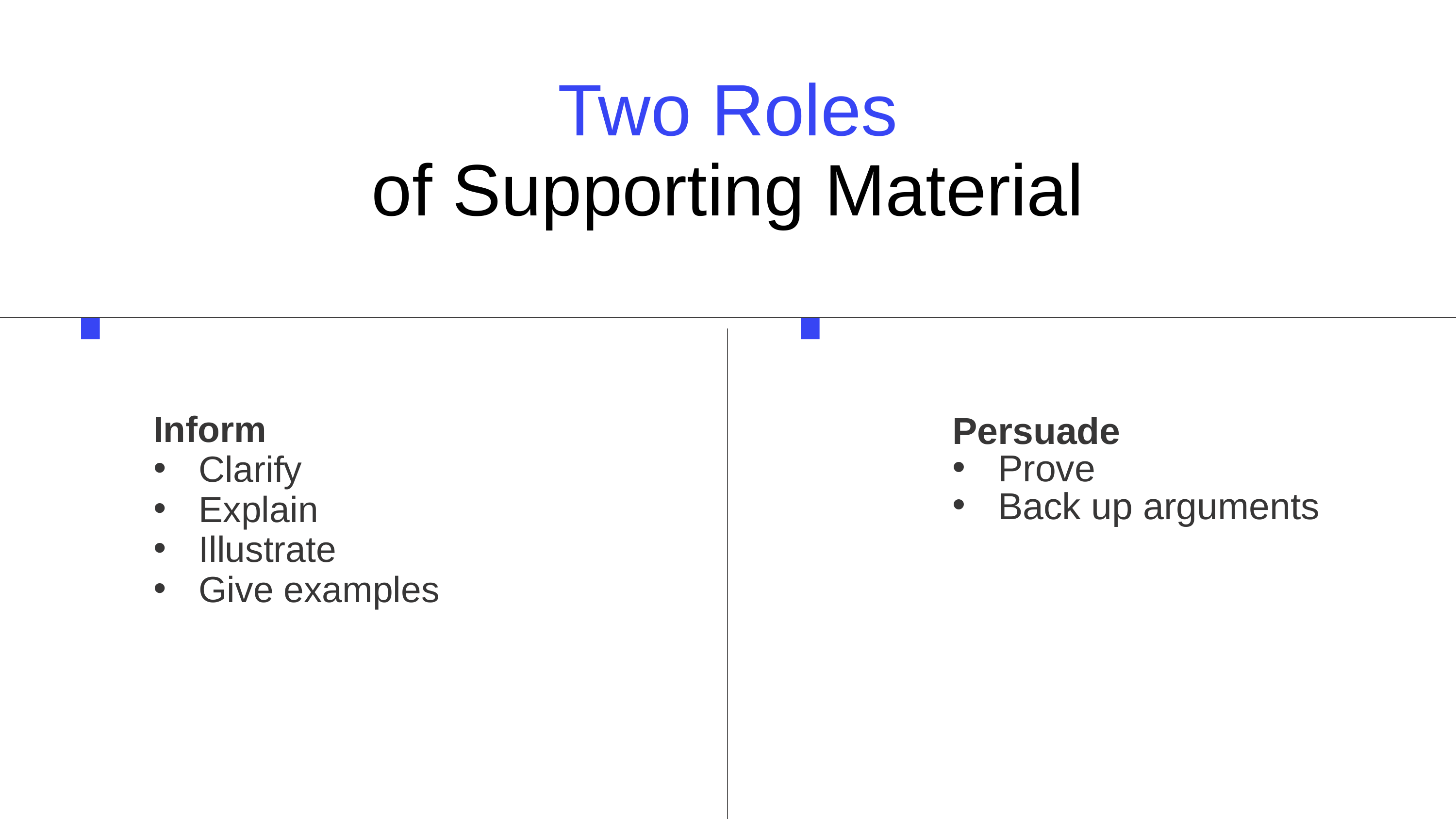

Two Roles
of Supporting Material

Inform
Clarify
Explain
Illustrate
Give examples

Persuade
Prove
Back up arguments